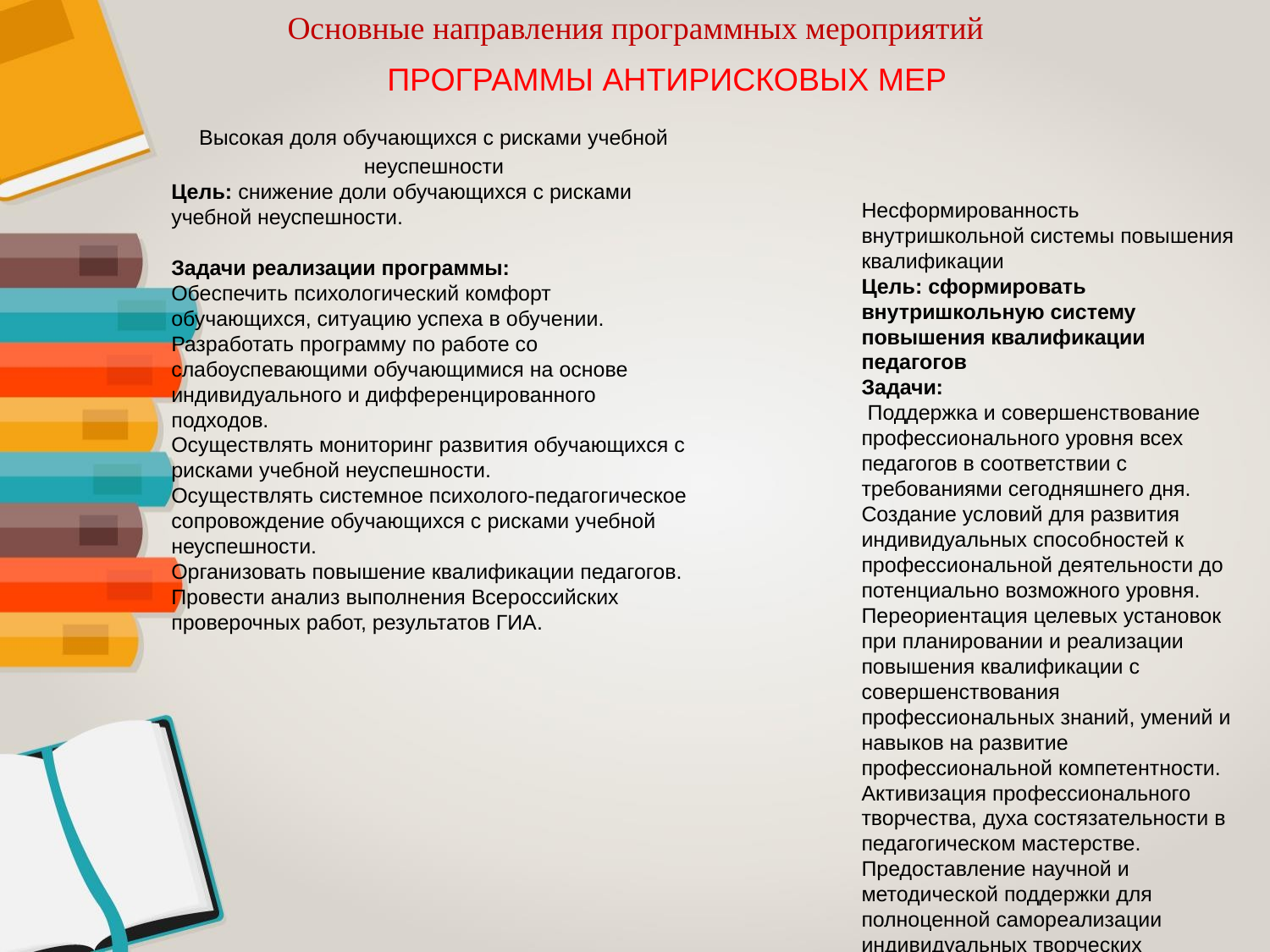

Основные направления программных мероприятий
ПРОГРАММЫ АНТИРИСКОВЫХ МЕР
Высокая доля обучающихся с рисками учебной неуспешности
Цель: снижение доли обучающихся с рисками учебной неуспешности.

Задачи реализации программы:
Обеспечить психологический комфорт обучающихся, ситуацию успеха в обучении.
Разработать программу по работе со слабоуспевающими обучающимися на основе индивидуального и дифференцированного подходов.
Осуществлять мониторинг развития обучающихся с рисками учебной неуспешности.
Осуществлять системное психолого-педагогическое сопровождение обучающихся с рисками учебной неуспешности.
Организовать повышение квалификации педагогов.
Провести анализ выполнения Всероссийских проверочных работ, результатов ГИА.
Несформированность внутришкольной системы повышения квалификации
Цель: сформировать внутришкольную систему повышения квалификации педагогов
Задачи:
 Поддержка и совершенствование профессионального уровня всех педагогов в соответствии с требованиями сегодняшнего дня.
Создание условий для развития индивидуальных способностей к профессиональной деятельности до потенциально возможного уровня.
Переориентация целевых установок при планировании и реализации повышения квалификации с совершенствования профессиональных знаний, умений и навыков на развитие профессиональной компетентности.
Активизация профессионального творчества, духа состязательности в педагогическом мастерстве.
Предоставление научной и методической поддержки для полноценной самореализации индивидуальных творческих замыслов педагогов.
Удовлетворение потребностей в поиске и освоении передового педагогического опыта, педагогических инноваций и научных достижений.